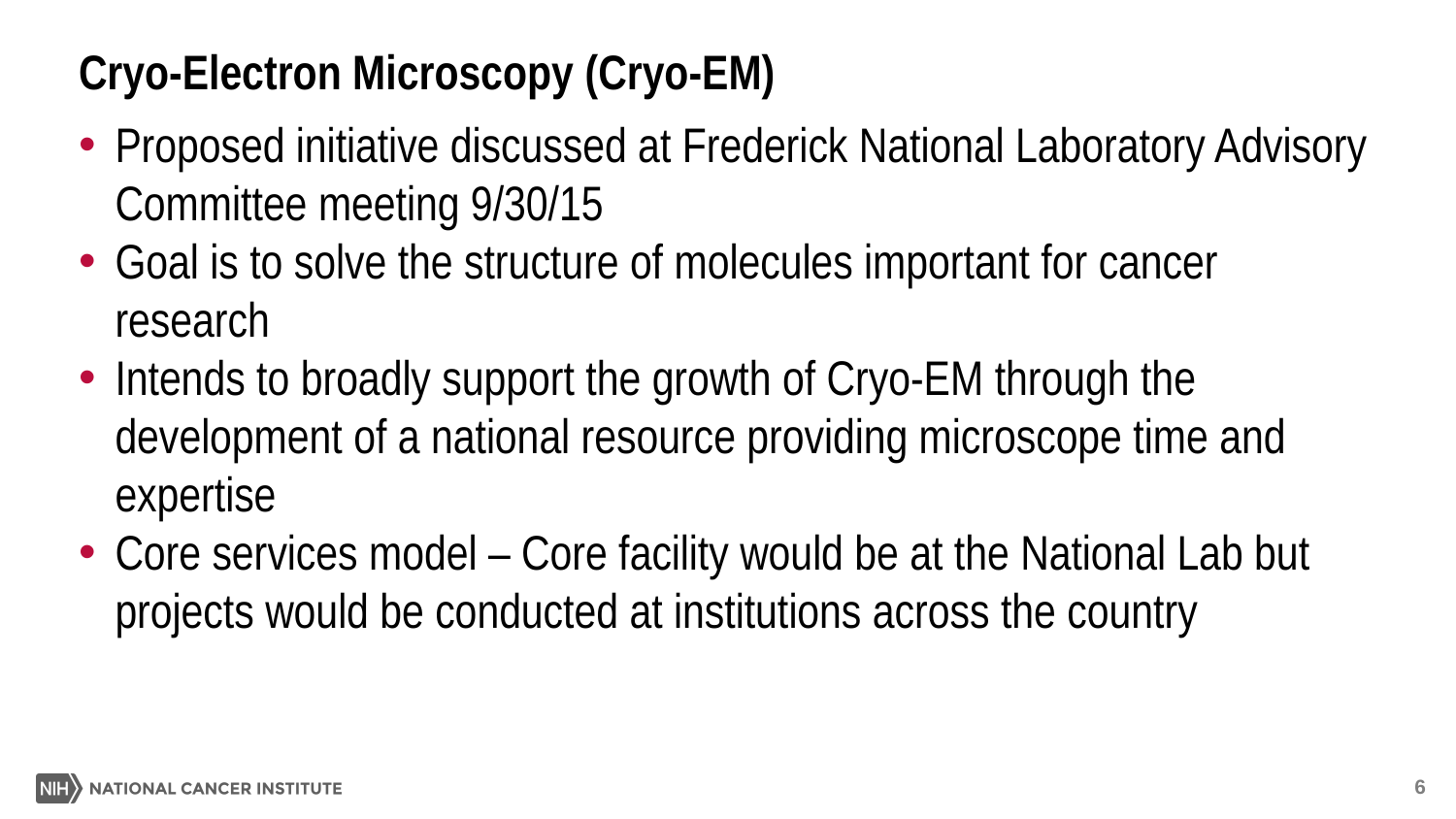

# Microscopy Cryo-Electron Microscopy (Cryo-EM)
Proposed initiative discussed at Frederick National Laboratory Advisory Committee meeting 9/30/15
Goal is to solve the structure of molecules important for cancer research
Intends to broadly support the growth of Cryo-EM through the development of a national resource providing microscope time and expertise
Core services model – Core facility would be at the National Lab but projects would be conducted at institutions across the country